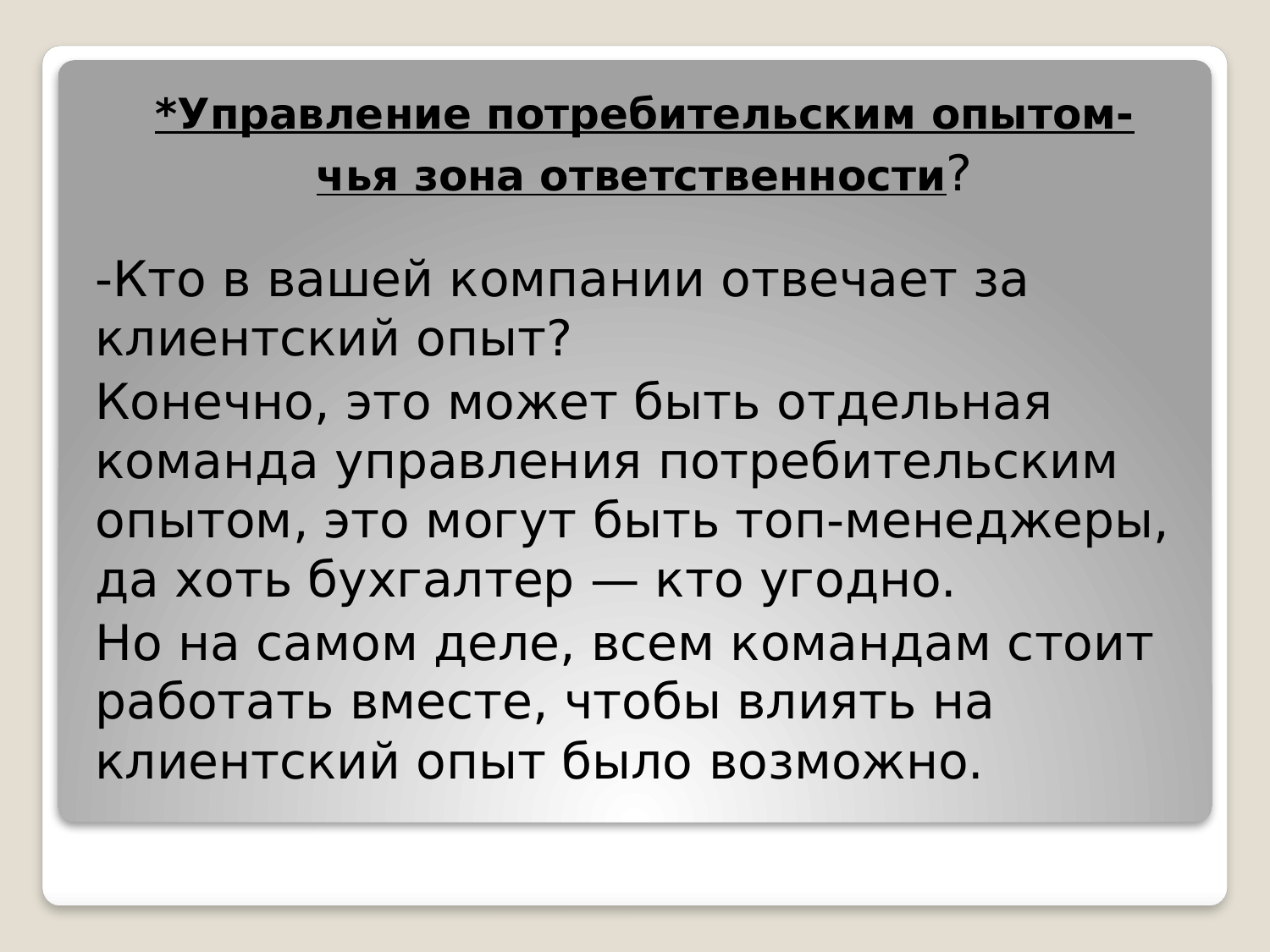

*Управление потребительским опытом-
чья зона ответственности?

-Кто в вашей компании отвечает за клиентский опыт?
Конечно, это может быть отдельная команда управления потребительским опытом, это могут быть топ-менеджеры, да хоть бухгалтер — кто угодно.
Но на самом деле, всем командам стоит работать вместе, чтобы влиять на клиентский опыт было возможно.